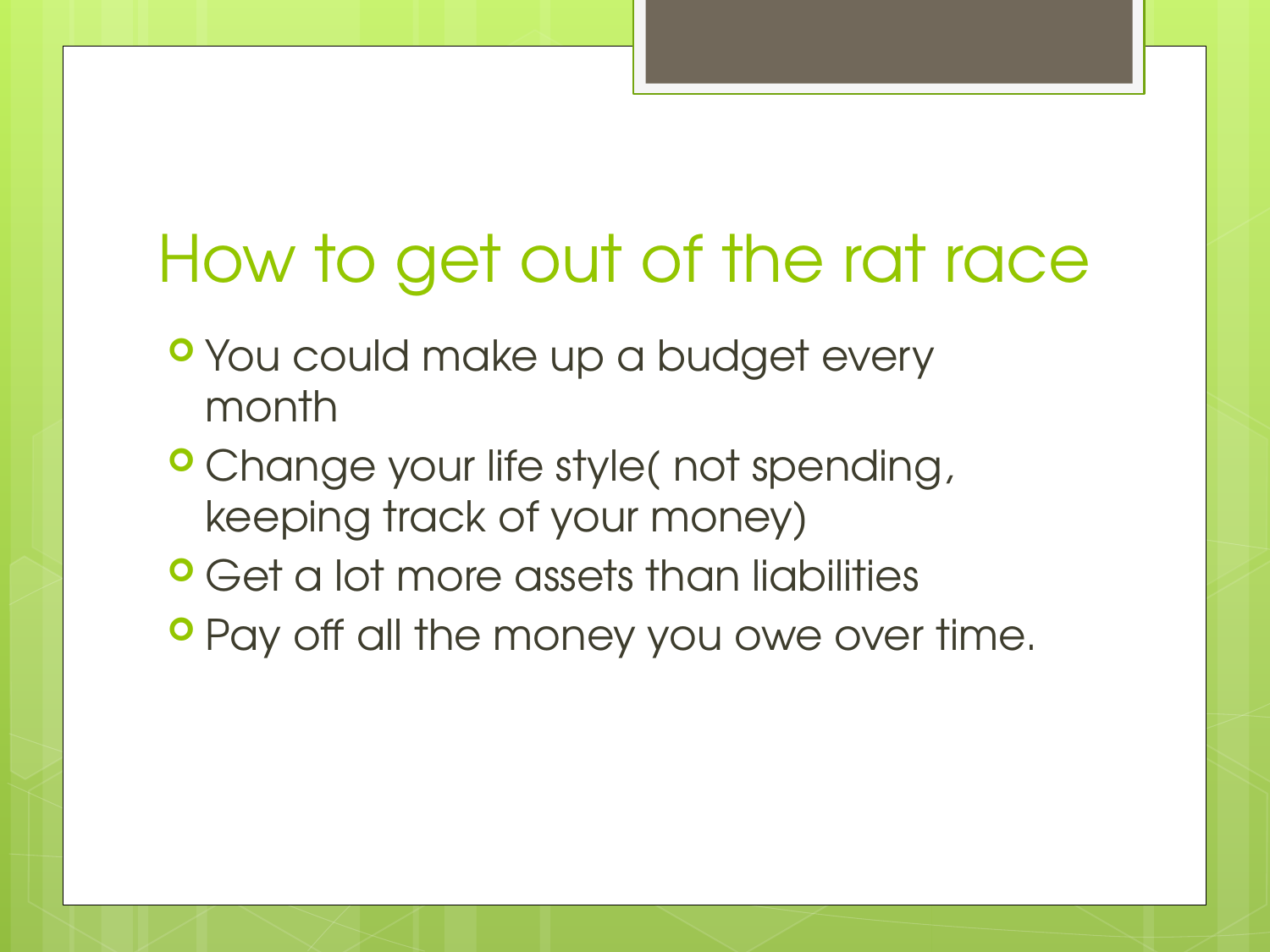

# How to get out of the rat race
You could make up a budget every month
Change your life style( not spending, keeping track of your money)
Get a lot more assets than liabilities
Pay off all the money you owe over time.